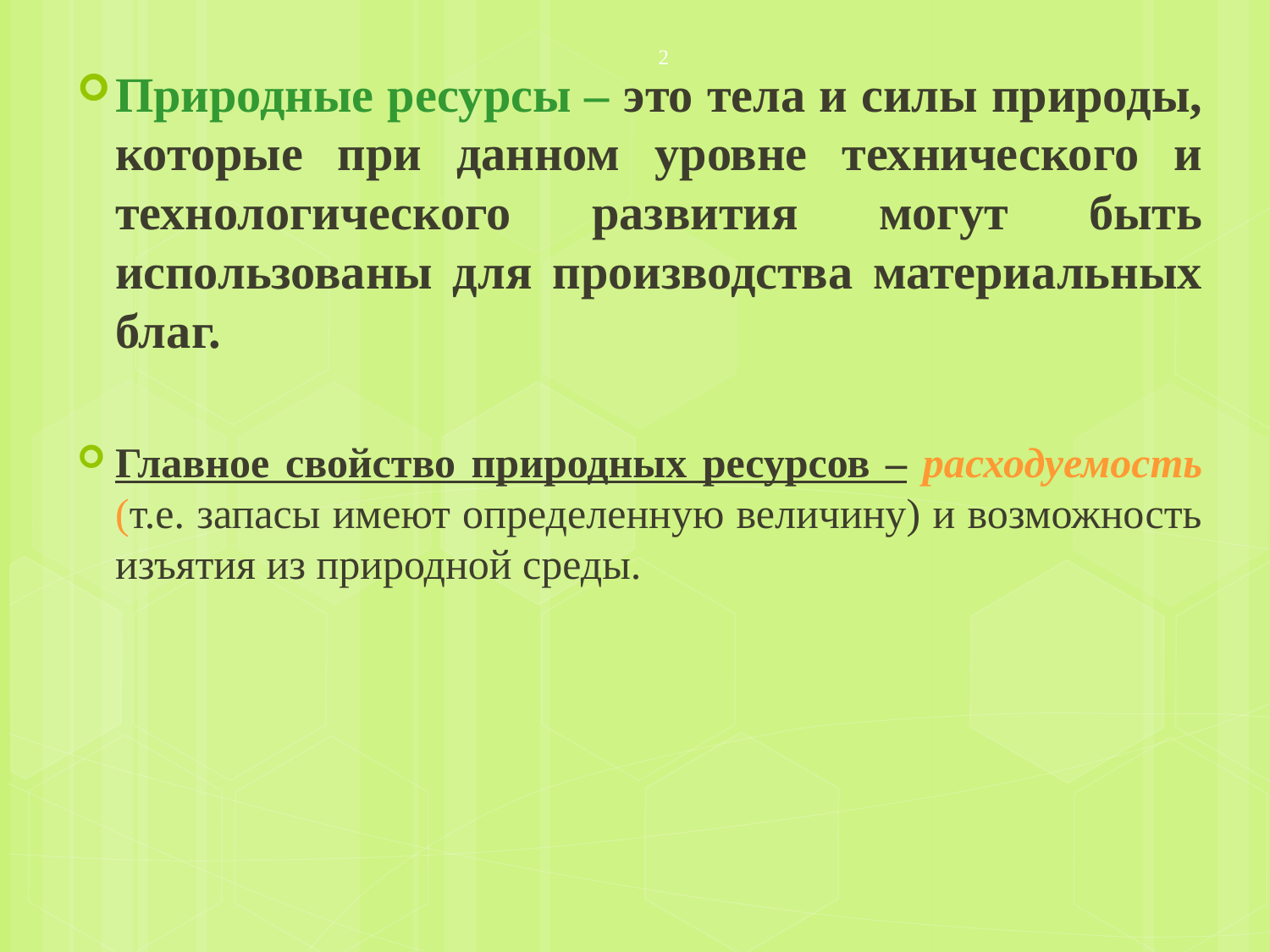

2
Природные ресурсы – это тела и силы природы, которые при данном уровне технического и технологического развития могут быть использованы для производства материальных благ.

Главное свойство природных ресурсов – расходуемость (т.е. запасы имеют определенную величину) и возможность изъятия из природной среды.